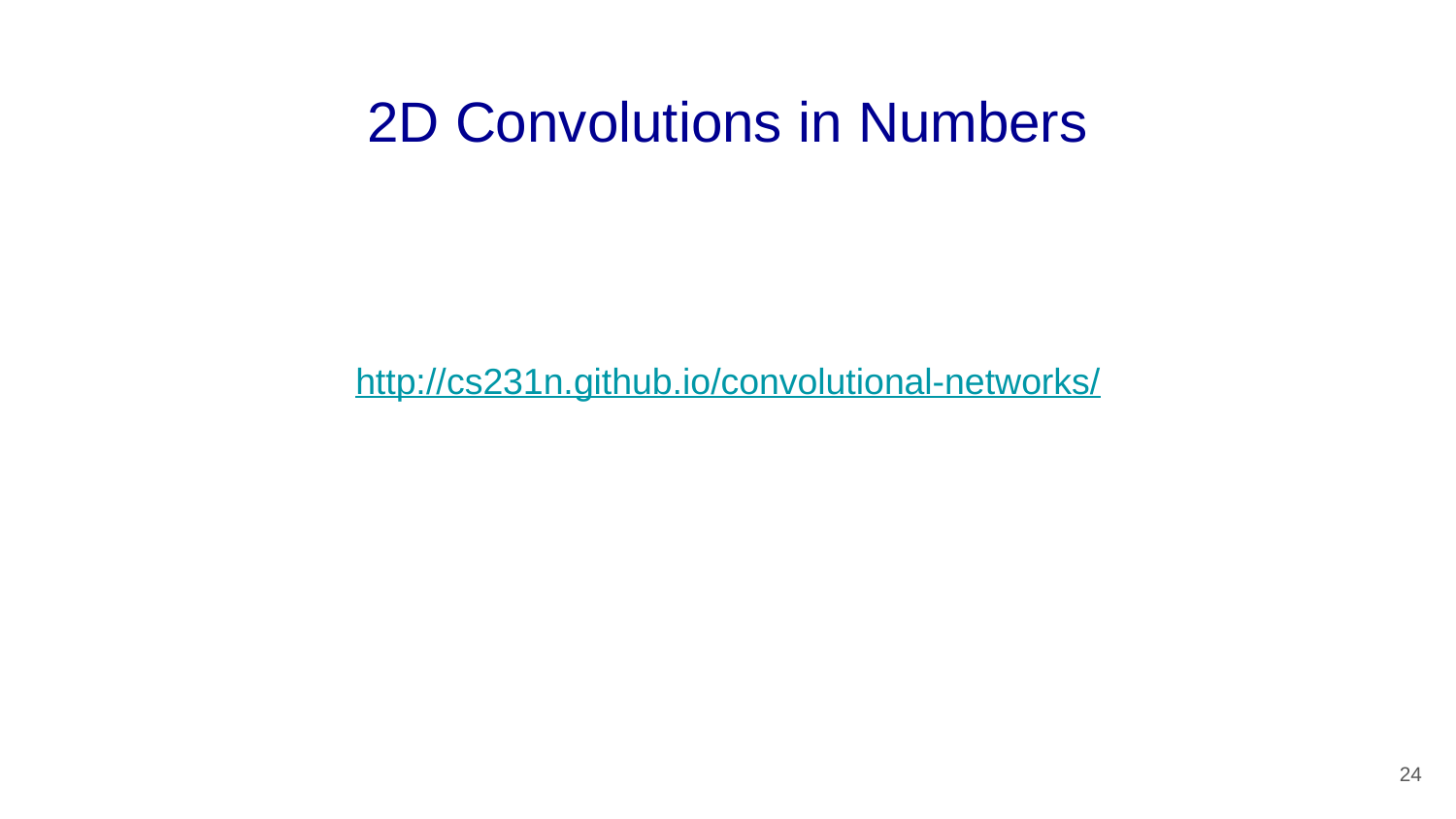

# 2D Convolutions in Numbers
http://cs231n.github.io/convolutional-networks/

24